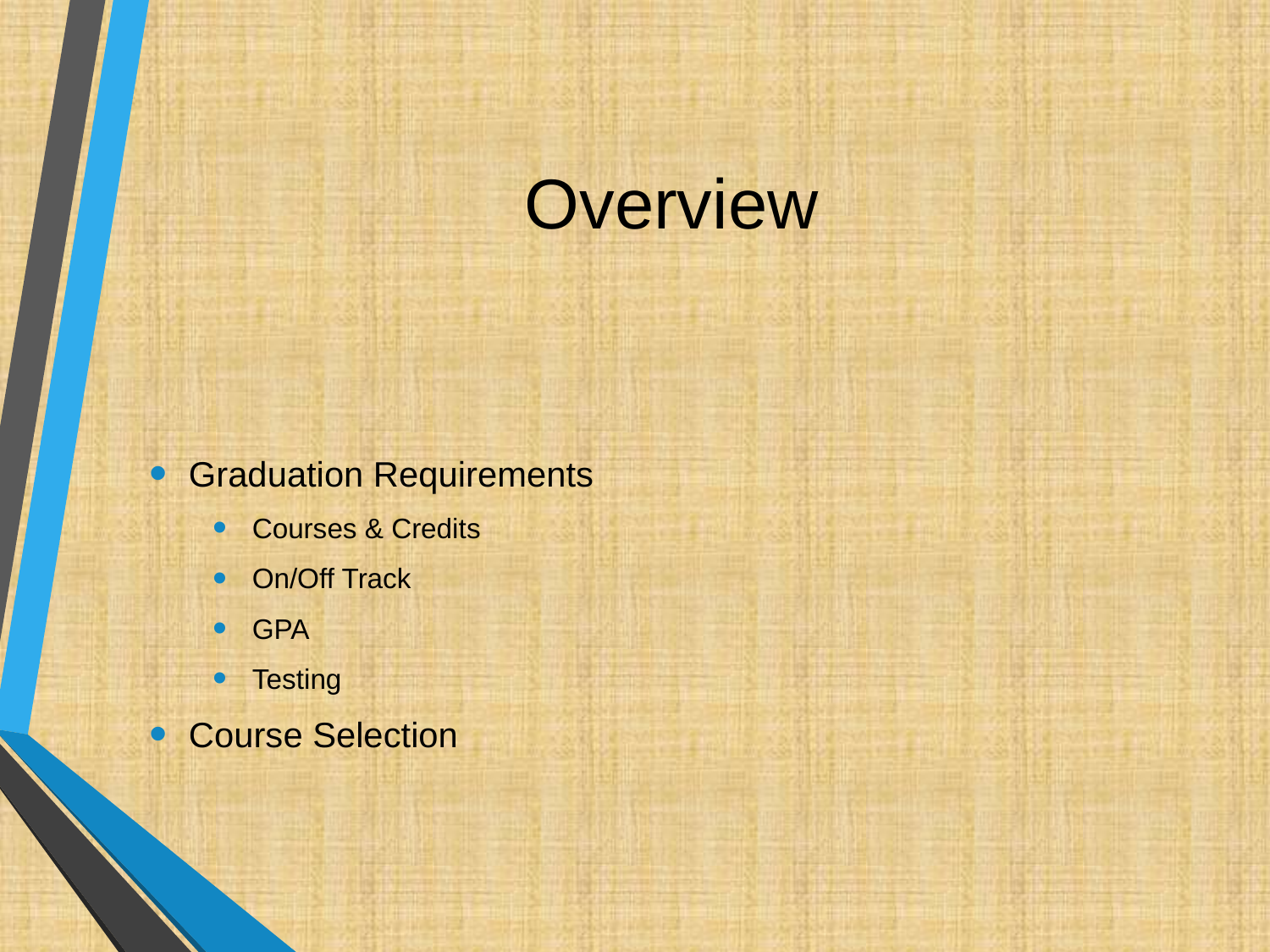

# Overview
Graduation Requirements
Courses & Credits
On/Off Track
GPA
Testing
Course Selection